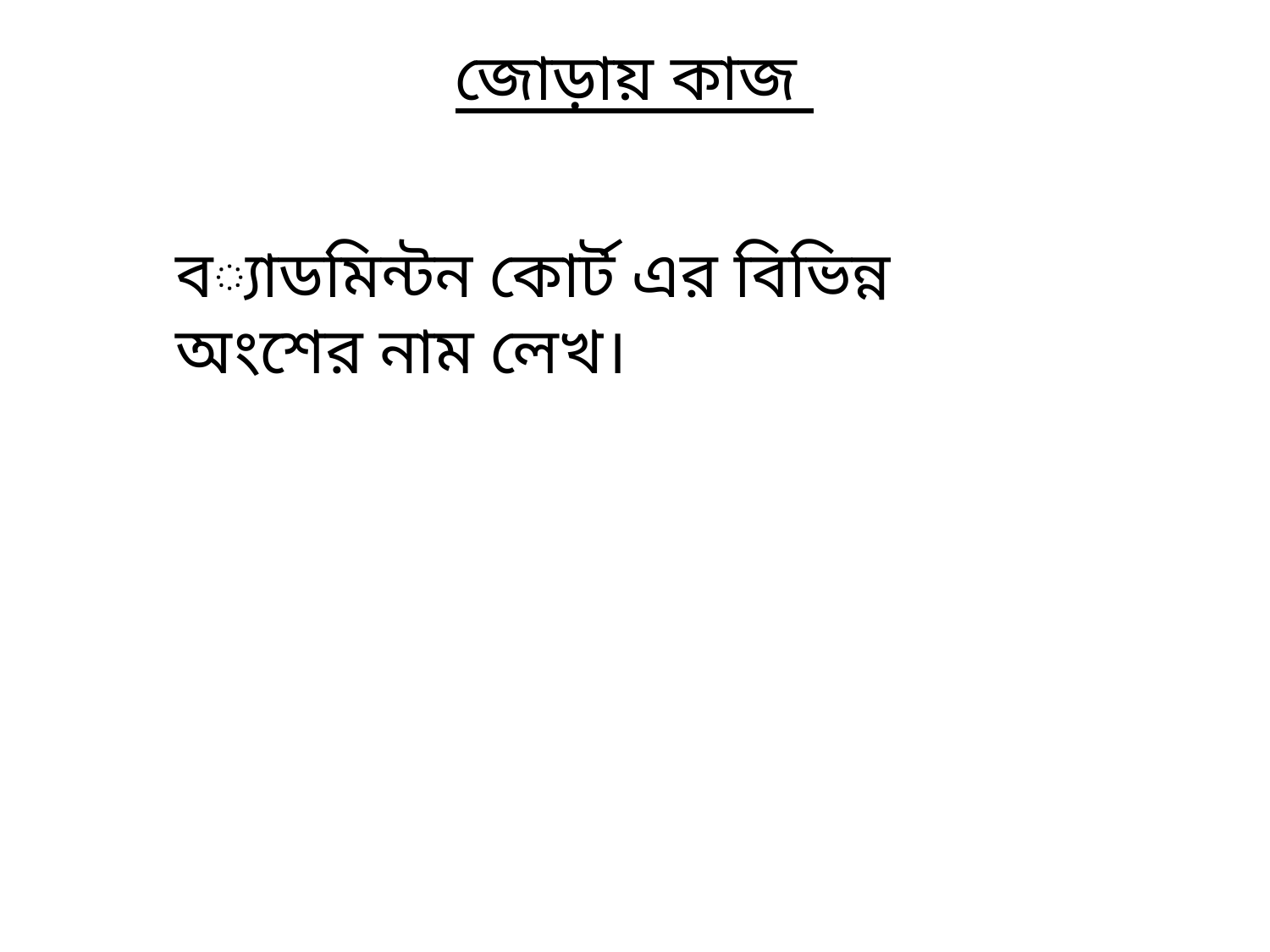

জোড়ায় কাজ
ব্যাডমিন্টন কোর্ট এর বিভিন্ন অংশের নাম লেখ।